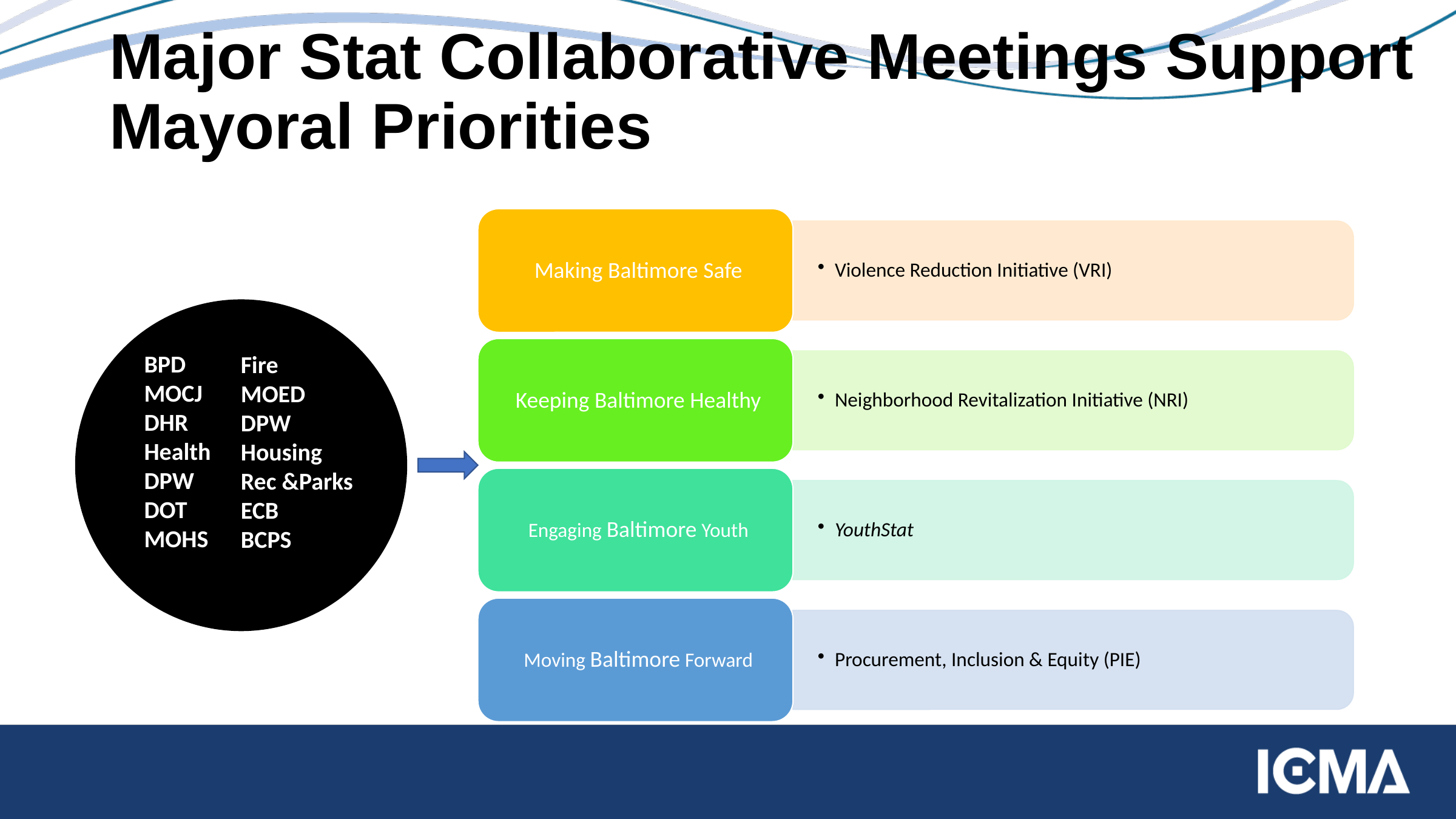

# Major Stat Collaborative Meetings Support Mayoral Priorities
Violence Reduction Initiative (VRI)
Making Baltimore Safe
Neighborhood Revitalization Initiative (NRI)
Keeping Baltimore Healthy
YouthStat
Engaging Baltimore Youth
Procurement, Inclusion & Equity (PIE)
Moving Baltimore Forward
Fire
MOED
DPW
Housing
Rec &Parks
ECB
BCPS
  BPD
  MOCJ
  DHR
  Health
  DPW
  DOT
  MOHS